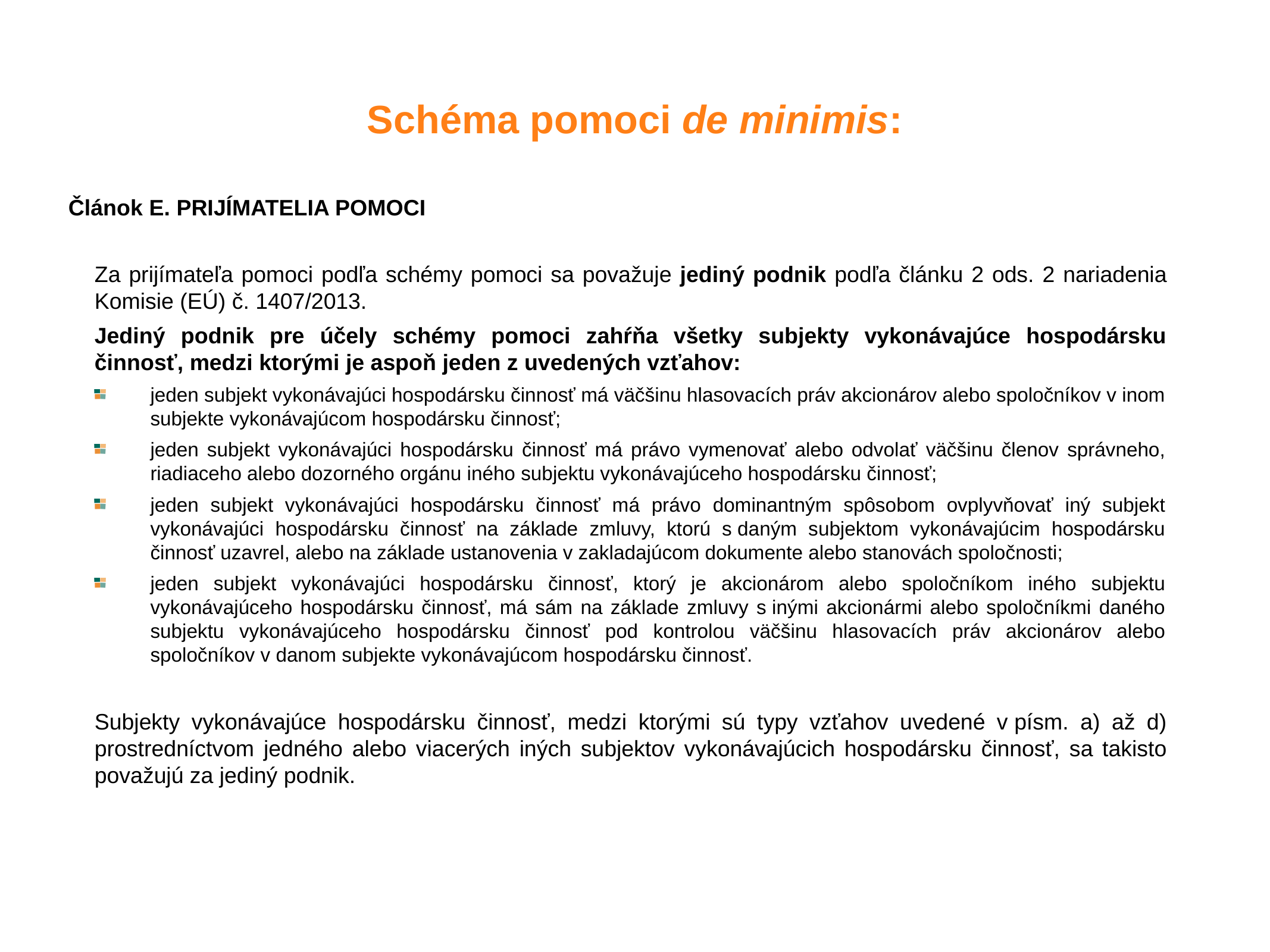

# Schéma pomoci de minimis:
Článok E. Prijímatelia pomoci
Za prijímateľa pomoci podľa schémy pomoci sa považuje jediný podnik podľa článku 2 ods. 2 nariadenia Komisie (EÚ) č. 1407/2013.
Jediný podnik pre účely schémy pomoci zahŕňa všetky subjekty vykonávajúce hospodársku činnosť, medzi ktorými je aspoň jeden z uvedených vzťahov:
jeden subjekt vykonávajúci hospodársku činnosť má väčšinu hlasovacích práv akcionárov alebo spoločníkov v inom subjekte vykonávajúcom hospodársku činnosť;
jeden subjekt vykonávajúci hospodársku činnosť má právo vymenovať alebo odvolať väčšinu členov správneho, riadiaceho alebo dozorného orgánu iného subjektu vykonávajúceho hospodársku činnosť;
jeden subjekt vykonávajúci hospodársku činnosť má právo dominantným spôsobom ovplyvňovať iný subjekt vykonávajúci hospodársku činnosť na základe zmluvy, ktorú s daným subjektom vykonávajúcim hospodársku činnosť uzavrel, alebo na základe ustanovenia v zakladajúcom dokumente alebo stanovách spoločnosti;
jeden subjekt vykonávajúci hospodársku činnosť, ktorý je akcionárom alebo spoločníkom iného subjektu vykonávajúceho hospodársku činnosť, má sám na základe zmluvy s inými akcionármi alebo spoločníkmi daného subjektu vykonávajúceho hospodársku činnosť pod kontrolou väčšinu hlasovacích práv akcionárov alebo spoločníkov v danom subjekte vykonávajúcom hospodársku činnosť.

Subjekty vykonávajúce hospodársku činnosť, medzi ktorými sú typy vzťahov uvedené v písm. a) až d) prostredníctvom jedného alebo viacerých iných subjektov vykonávajúcich hospodársku činnosť, sa takisto považujú za jediný podnik.